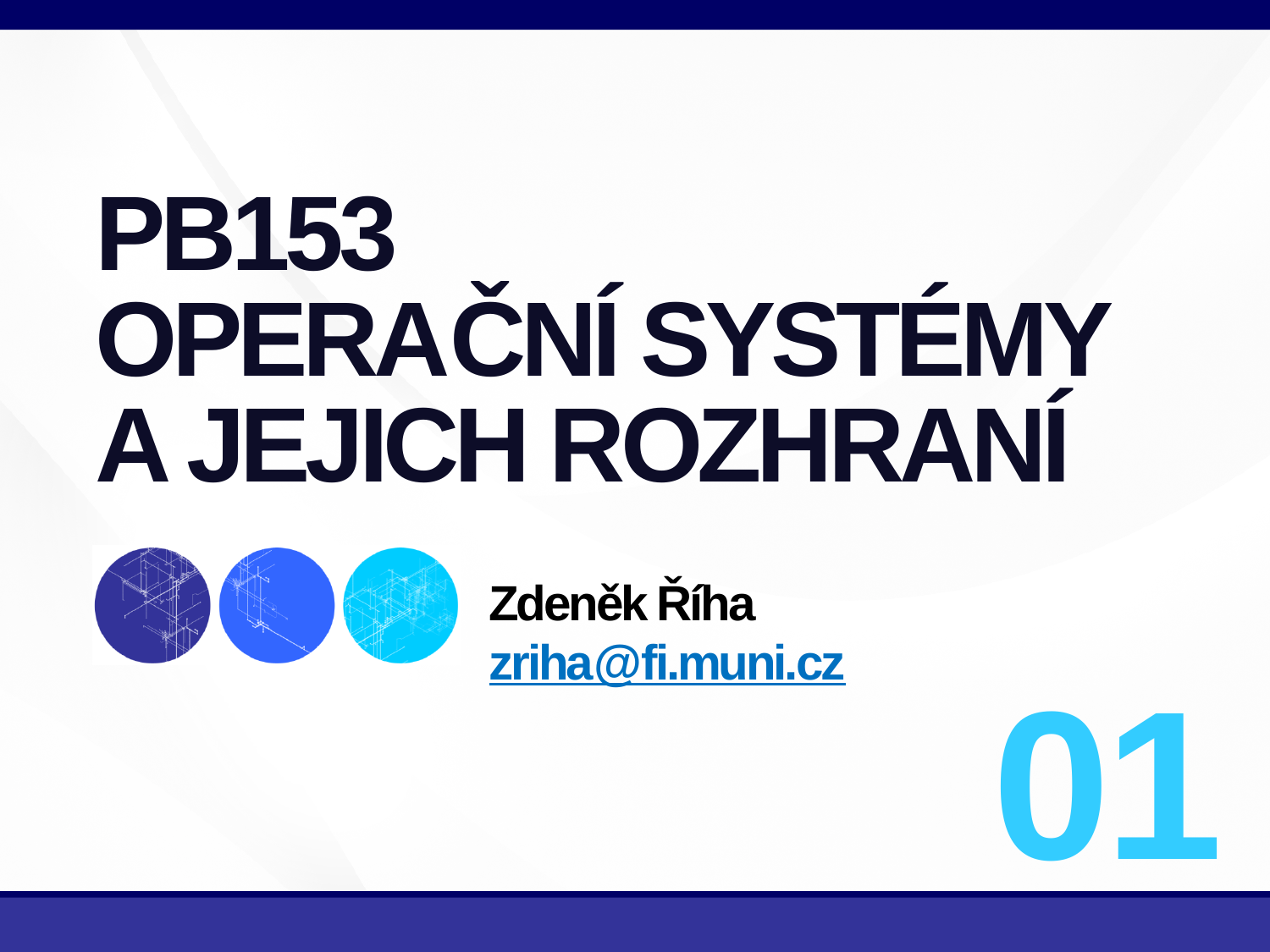

# PB153 OPERAČNÍ SYSTÉMY A JEJICH ROZHRANÍ
Zdeněk Říha
zriha@fi.muni.cz
01